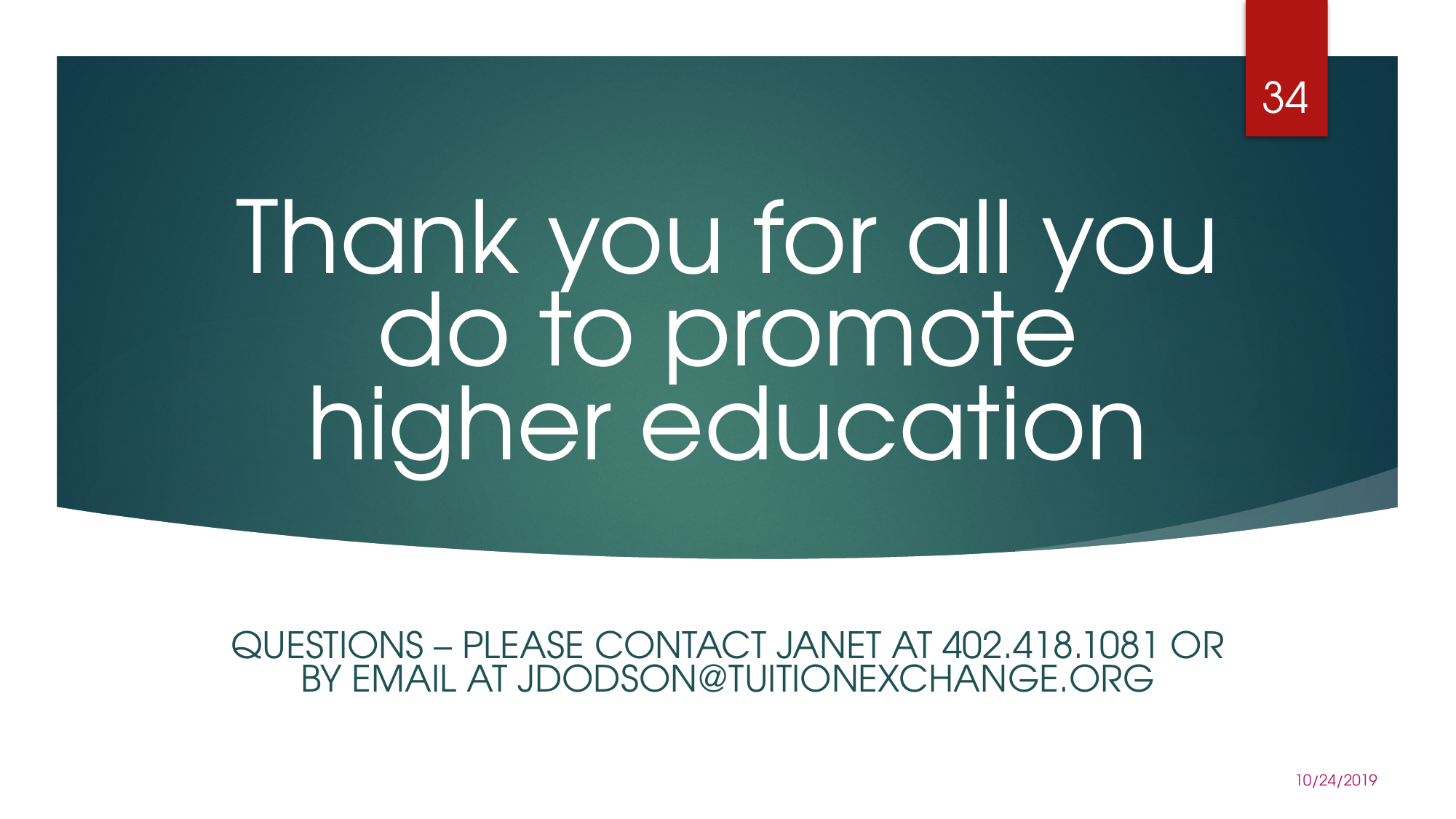

34
# Thank you for all you do to promote higher education
Questions – please contact Janet at 402.418.1081 or by email at jdodson@Tuitionexchange.org
10/24/2019